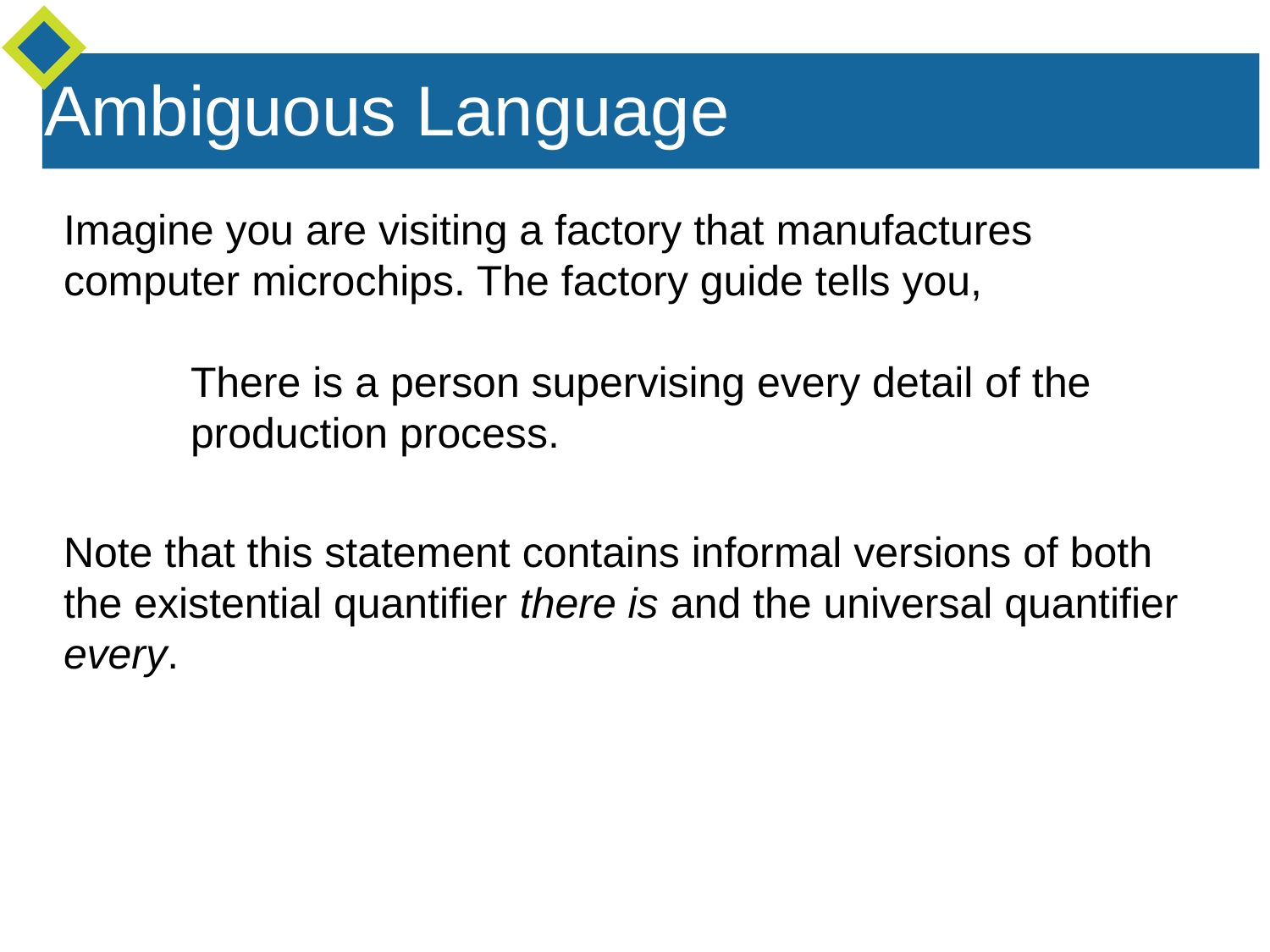

Ambiguous Language
Imagine you are visiting a factory that manufactures computer microchips. The factory guide tells you,
	There is a person supervising every detail of the 	production process.

Note that this statement contains informal versions of both the existential quantifier there is and the universal quantifier every.